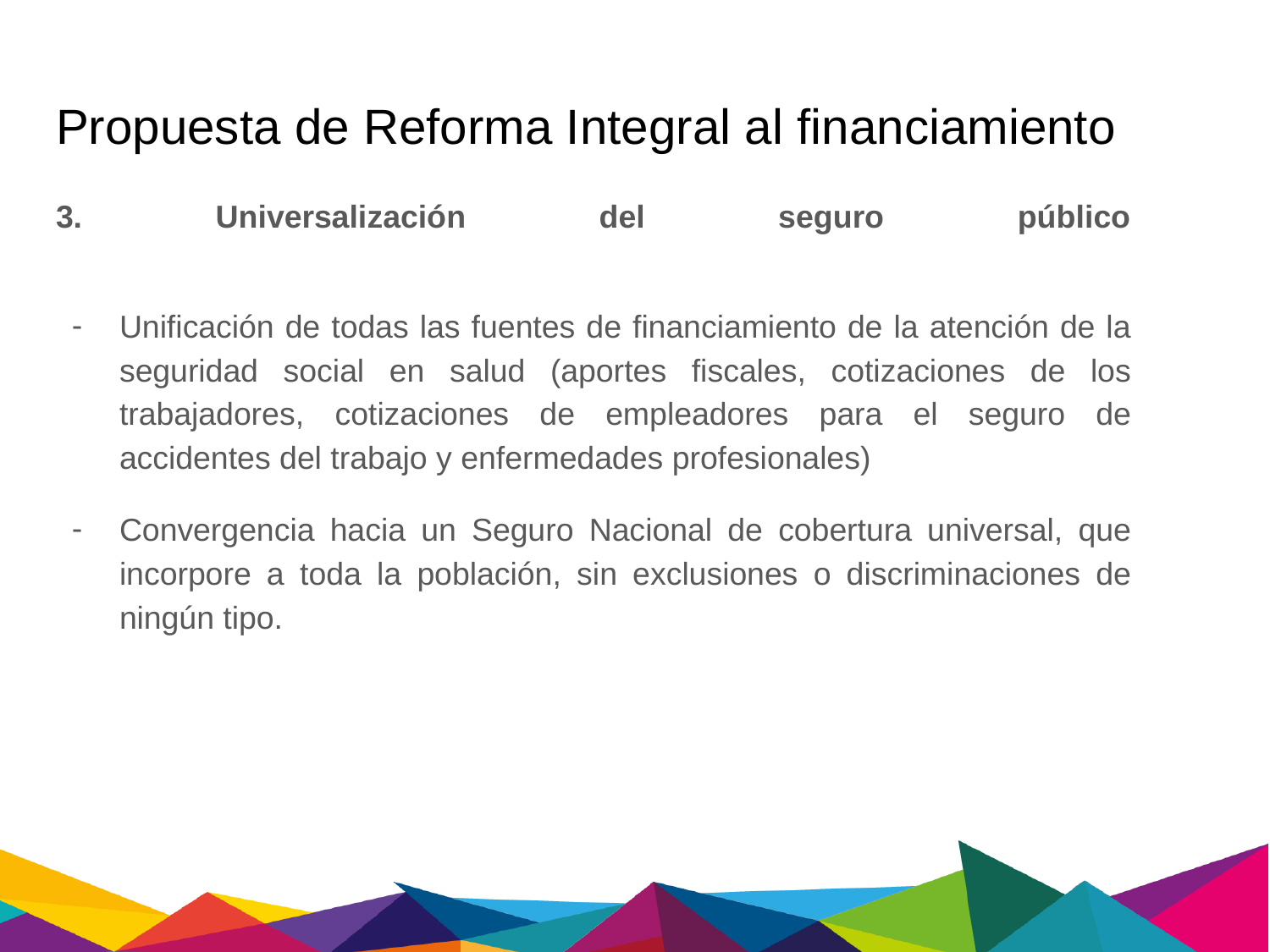

# Propuesta de Reforma Integral al financiamiento
3. Universalización del seguro público
Unificación de todas las fuentes de financiamiento de la atención de la seguridad social en salud (aportes fiscales, cotizaciones de los trabajadores, cotizaciones de empleadores para el seguro de accidentes del trabajo y enfermedades profesionales)
Convergencia hacia un Seguro Nacional de cobertura universal, que incorpore a toda la población, sin exclusiones o discriminaciones de ningún tipo.